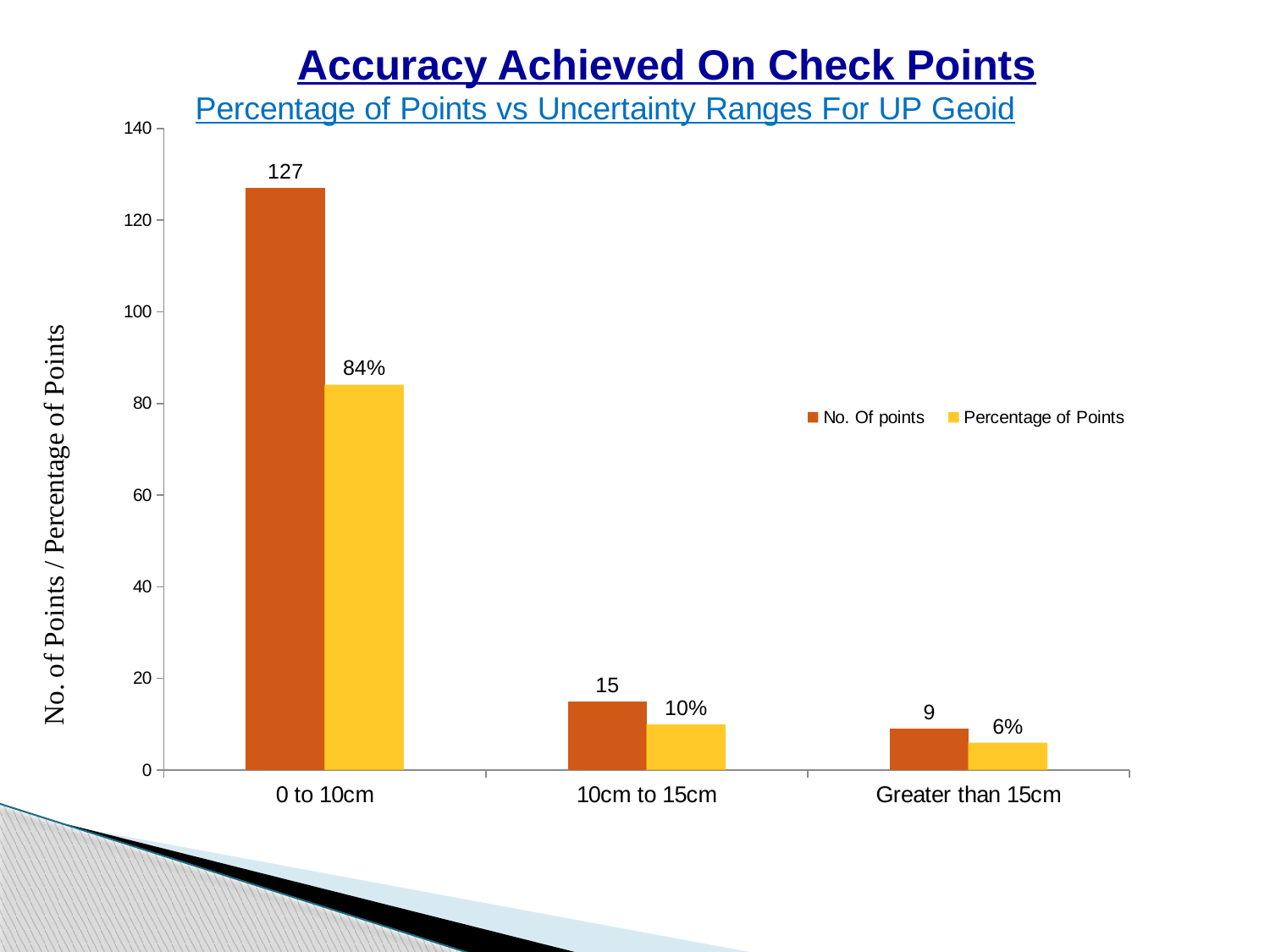

Accuracy Achieved On Check Points

### Chart

| Category | No. Of points | Percentage of Points |
|---|---|---|
| 0 to 10cm | 127.0 | 84.10596026490067 |
| 10cm to 15cm | 15.0 | 9.933774834437086 |
| Greater than 15cm | 9.0 | 5.960264900662252 |